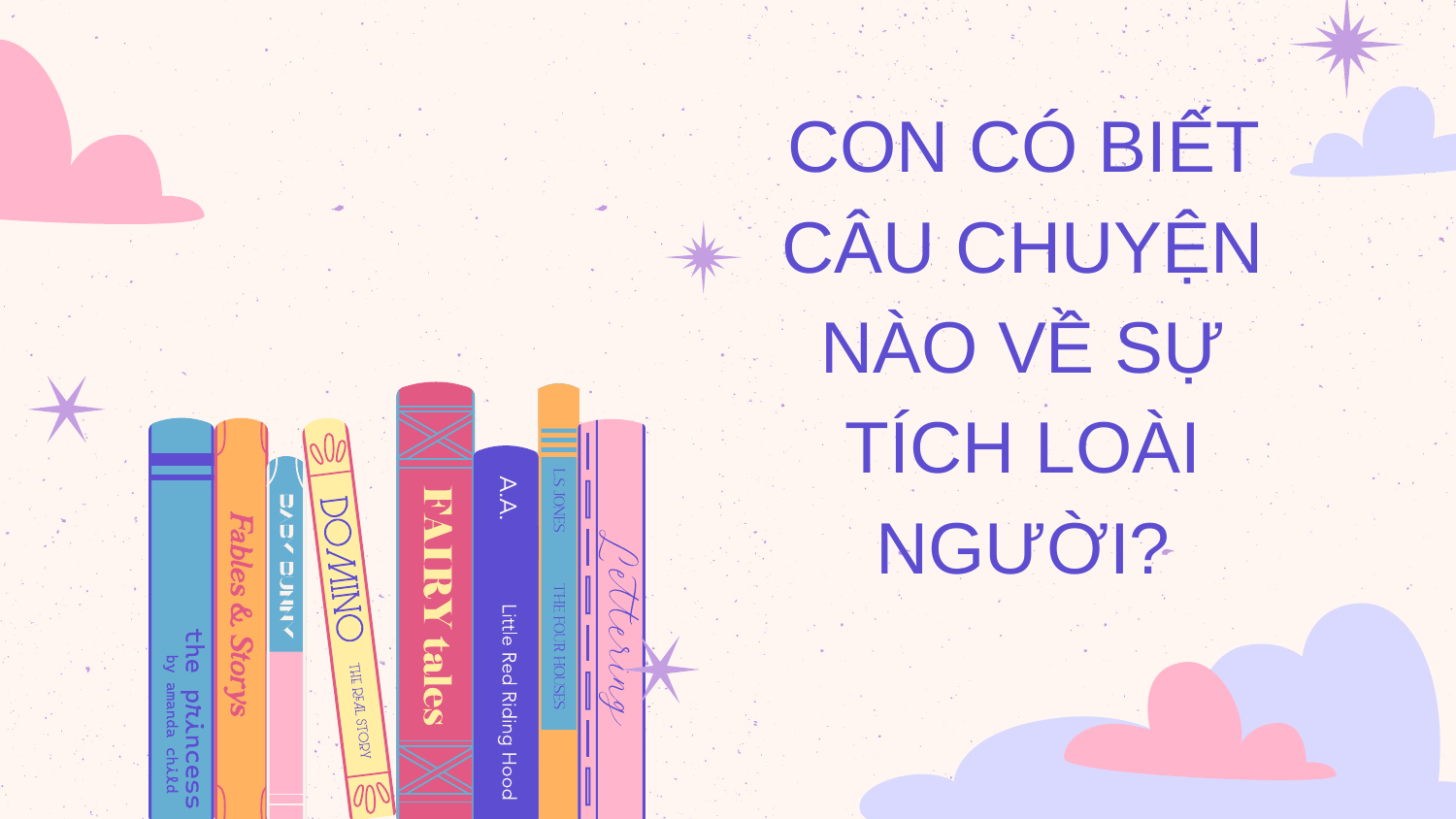

# CON CÓ BIẾT CÂU CHUYỆN NÀO VỀ SỰ TÍCH LOÀI NGƯỜI?